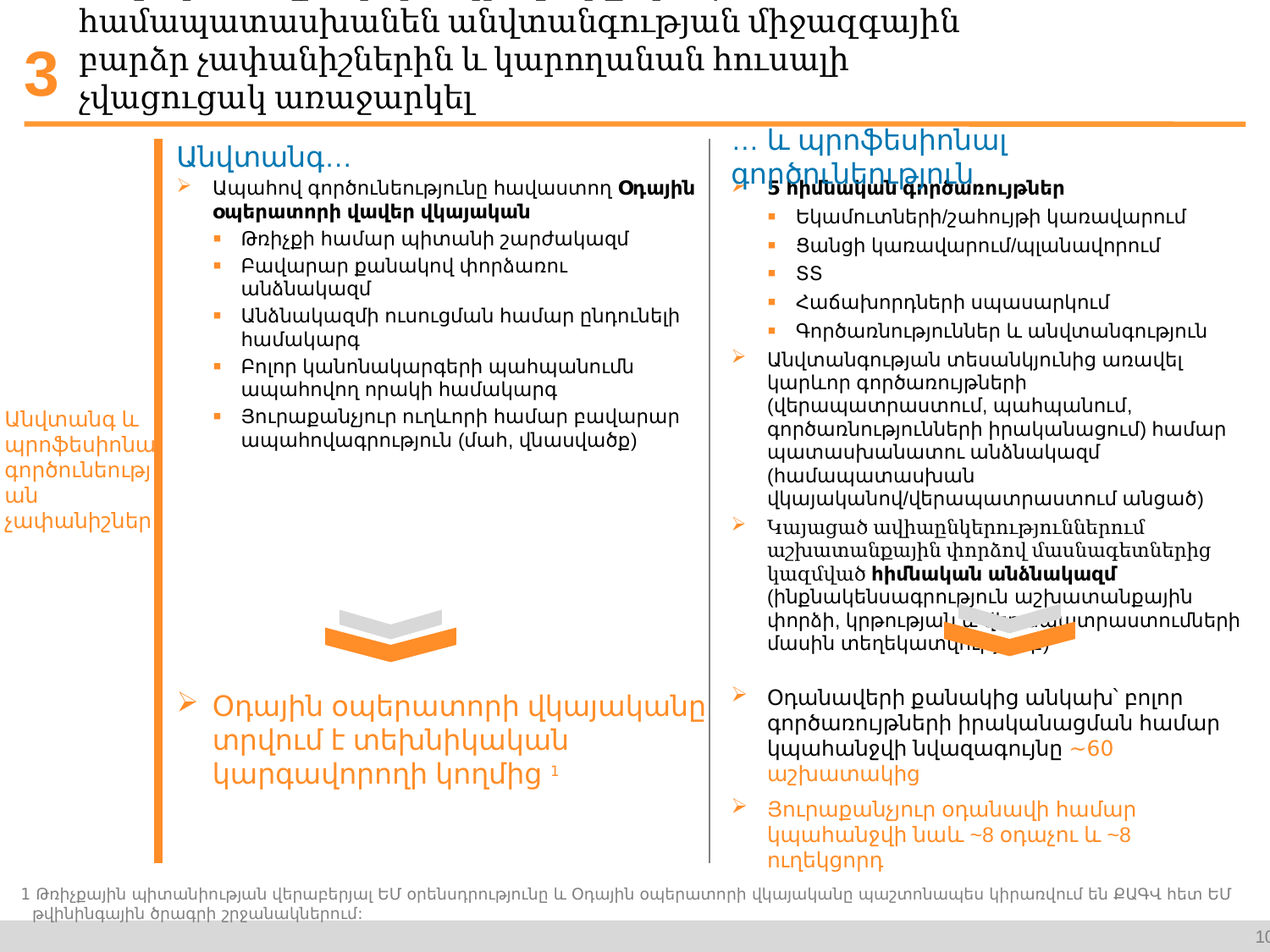

# Տեղական ավիափոխադրողները պետք է համապատասխանեն անվտանգության միջազգային բարձր չափանիշներին և կարողանան հուսալի չվացուցակ առաջարկել
3
Անվտանգ…
… և պրոֆեսիոնալ գործունեություն
Ապահով գործունեությունը հավաստող Օդային օպերատորի վավեր վկայական
Թռիչքի համար պիտանի շարժակազմ
Բավարար քանակով փորձառու անձնակազմ
Անձնակազմի ուսուցման համար ընդունելի համակարգ
Բոլոր կանոնակարգերի պահպանումն ապահովող որակի համակարգ
Յուրաքանչյուր ուղևորի համար բավարար ապահովագրություն (մահ, վնասվածք)
5 հիմնական գործառույթներ
Եկամուտների/շահույթի կառավարում
Ցանցի կառավարում/պլանավորում
ՏՏ
Հաճախորդների սպասարկում
Գործառնություններ և անվտանգություն
Անվտանգության տեսանկյունից առավել կարևոր գործառույթների (վերապատրաստում, պահպանում, գործառնությունների իրականացում) համար պատասխանատու անձնակազմ (համապատասխան վկայականով/վերապատրաստում անցած)
Կայացած ավիաընկերություններում աշխատանքային փորձով մասնագետներից կազմված հիմնական անձնակազմ (ինքնակենսագրություն աշխատանքային փորձի, կրթության և վերապատրաստումների մասին տեղեկատվությամբ)
Անվտանգ և պրոֆեսիոնալ գործունեության չափանիշներ

Օդային օպերատորի վկայականը տրվում է տեխնիկական կարգավորողի կողմից 1
Օդանավերի քանակից անկախ՝ բոլոր գործառույթների իրականացման համար կպահանջվի նվազագույնը ~60 աշխատակից
Յուրաքանչյուր օդանավի համար կպահանջվի նաև ~8 օդաչու և ~8  ուղեկցորդ
1 Թռիչքային պիտանիության վերաբերյալ ԵՄ օրենսդրությունը և Օդային օպերատորի վկայականը պաշտոնապես կիրառվում են ՔԱԳՎ հետ ԵՄ թվինինգային ծրագրի շրջանակներում: